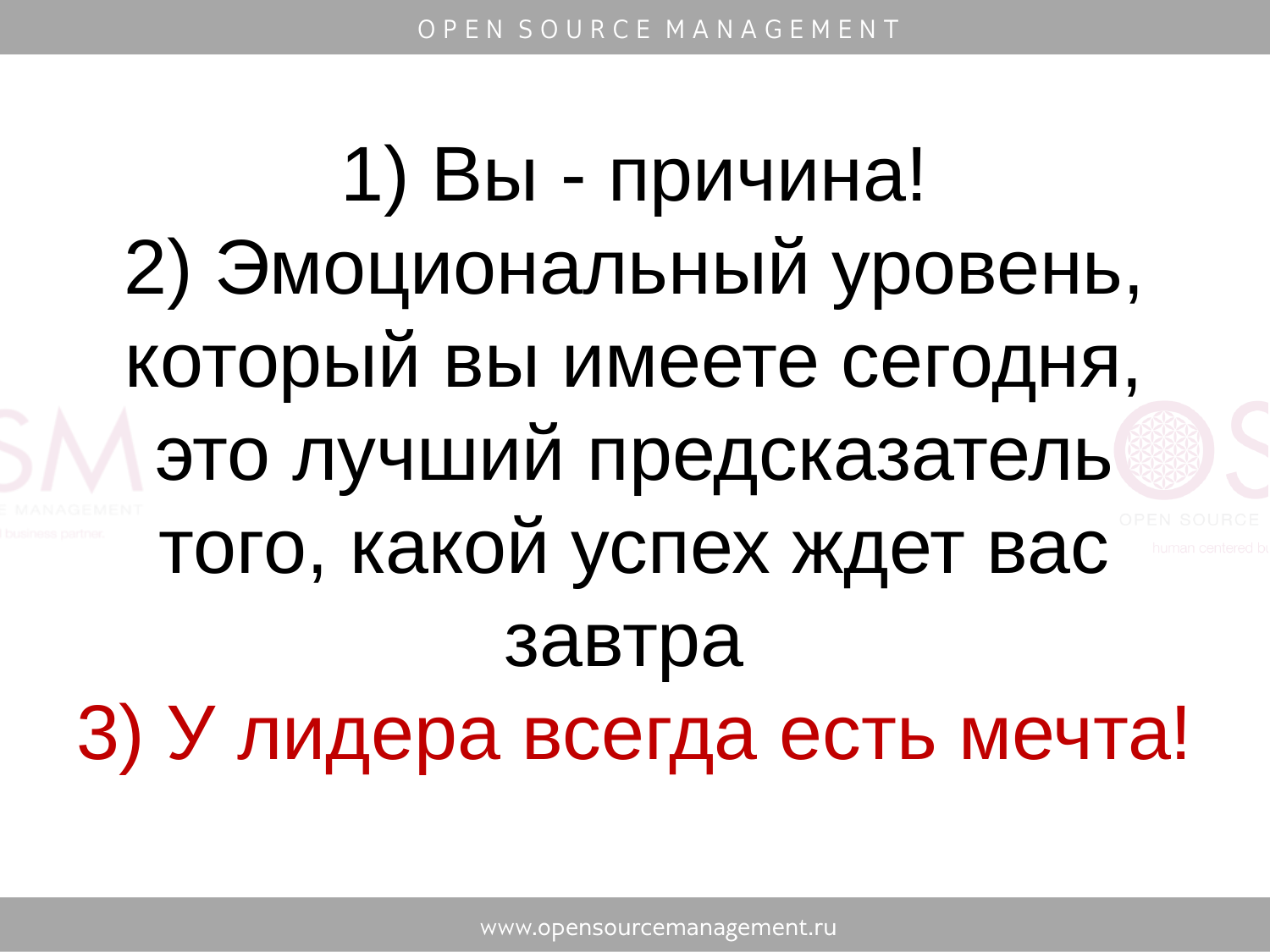

1) Вы - причина!
2) Эмоциональный уровень, который вы имеете сегодня, это лучший предсказатель того, какой успех ждет вас завтра
3) У лидера всегда есть мечта!